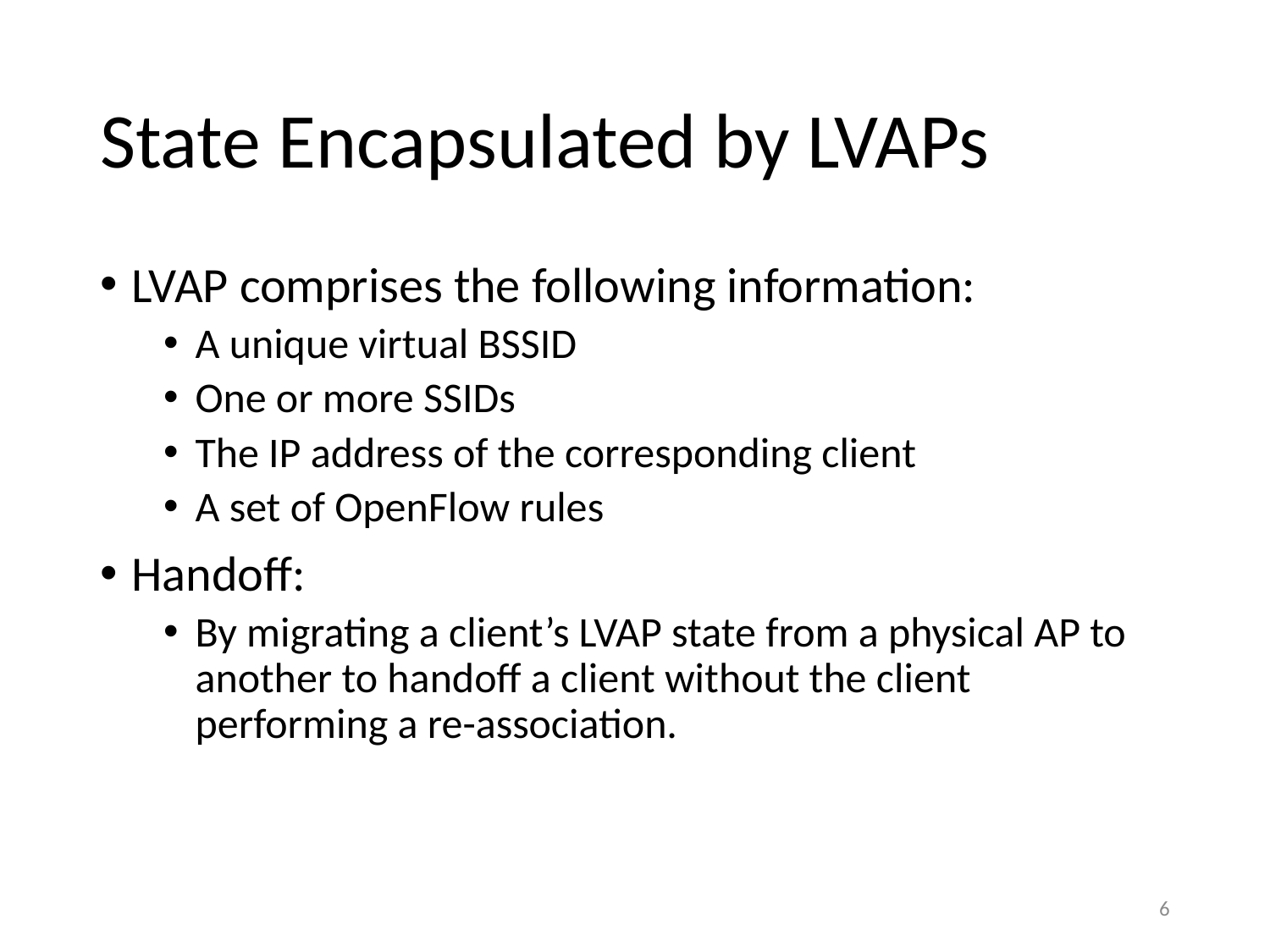

# State Encapsulated by LVAPs
LVAP comprises the following information:
A unique virtual BSSID
One or more SSIDs
The IP address of the corresponding client
A set of OpenFlow rules
Handoff:
By migrating a client’s LVAP state from a physical AP to another to handoff a client without the client performing a re-association.
6